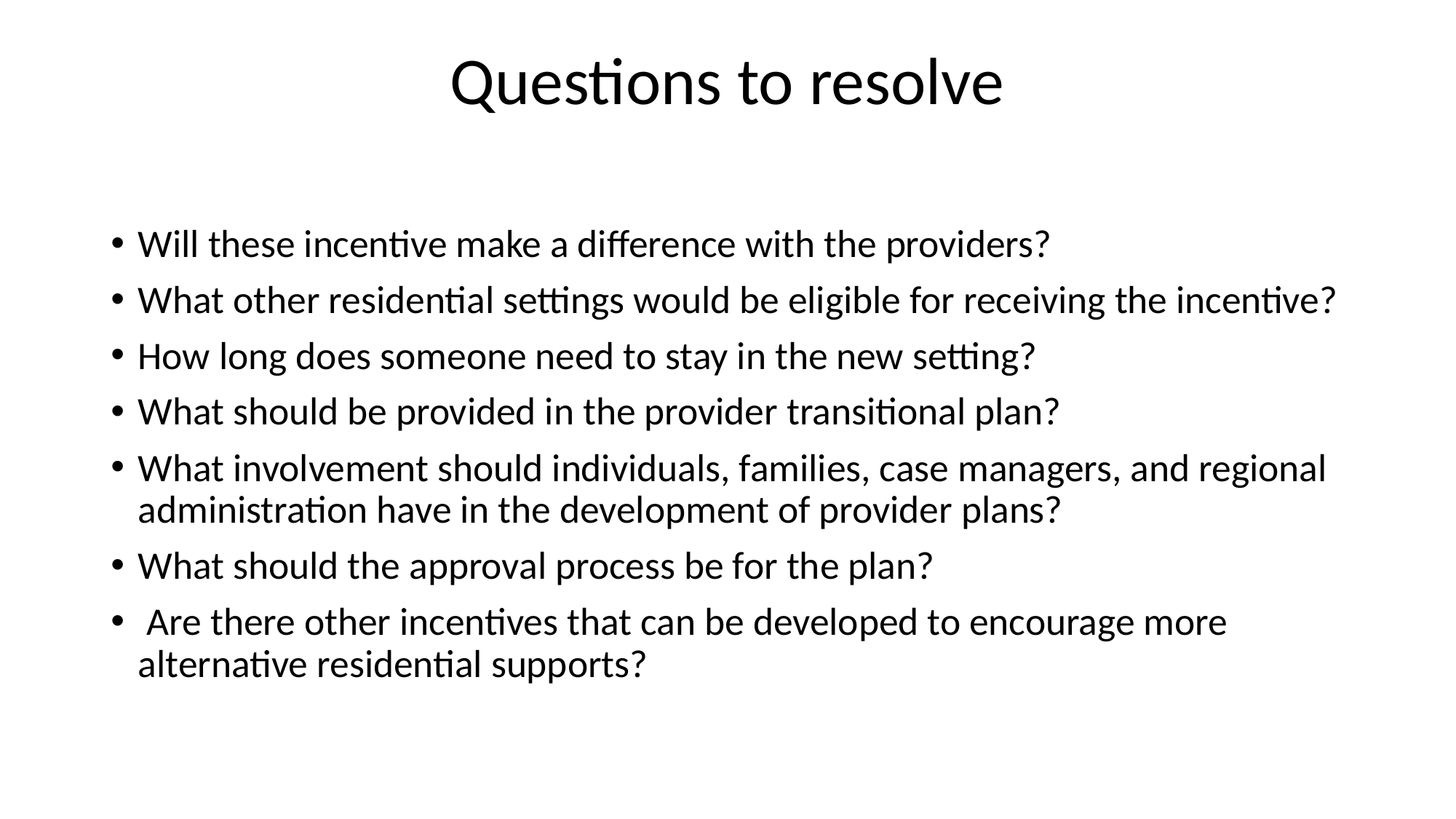

# Questions to resolve
Will these incentive make a difference with the providers?
What other residential settings would be eligible for receiving the incentive?
How long does someone need to stay in the new setting?
What should be provided in the provider transitional plan?
What involvement should individuals, families, case managers, and regional administration have in the development of provider plans?
What should the approval process be for the plan?
 Are there other incentives that can be developed to encourage more alternative residential supports?